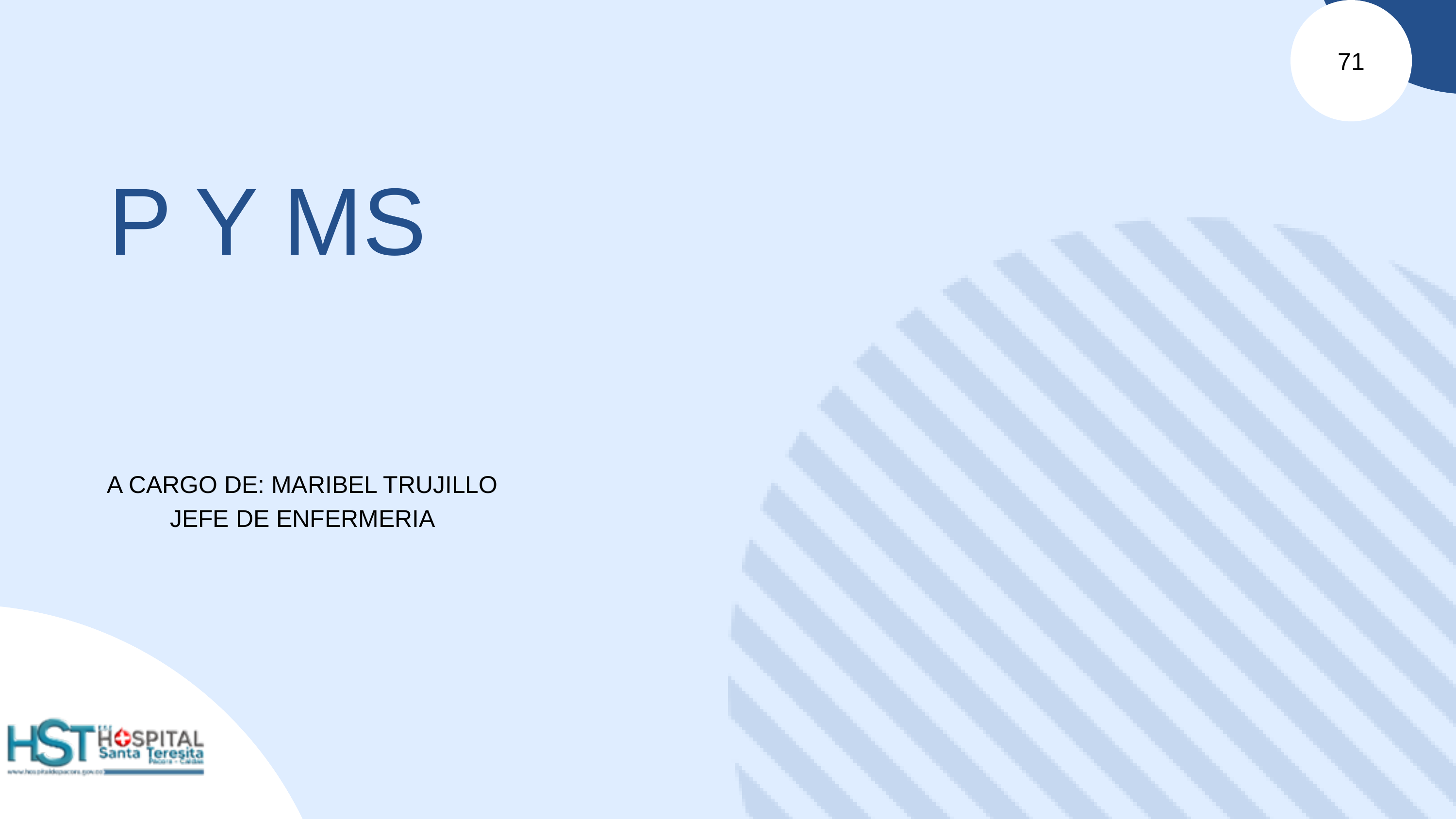

71

 P Y MS

 A CARGO DE: MARIBEL TRUJILLO
JEFE DE ENFERMERIA